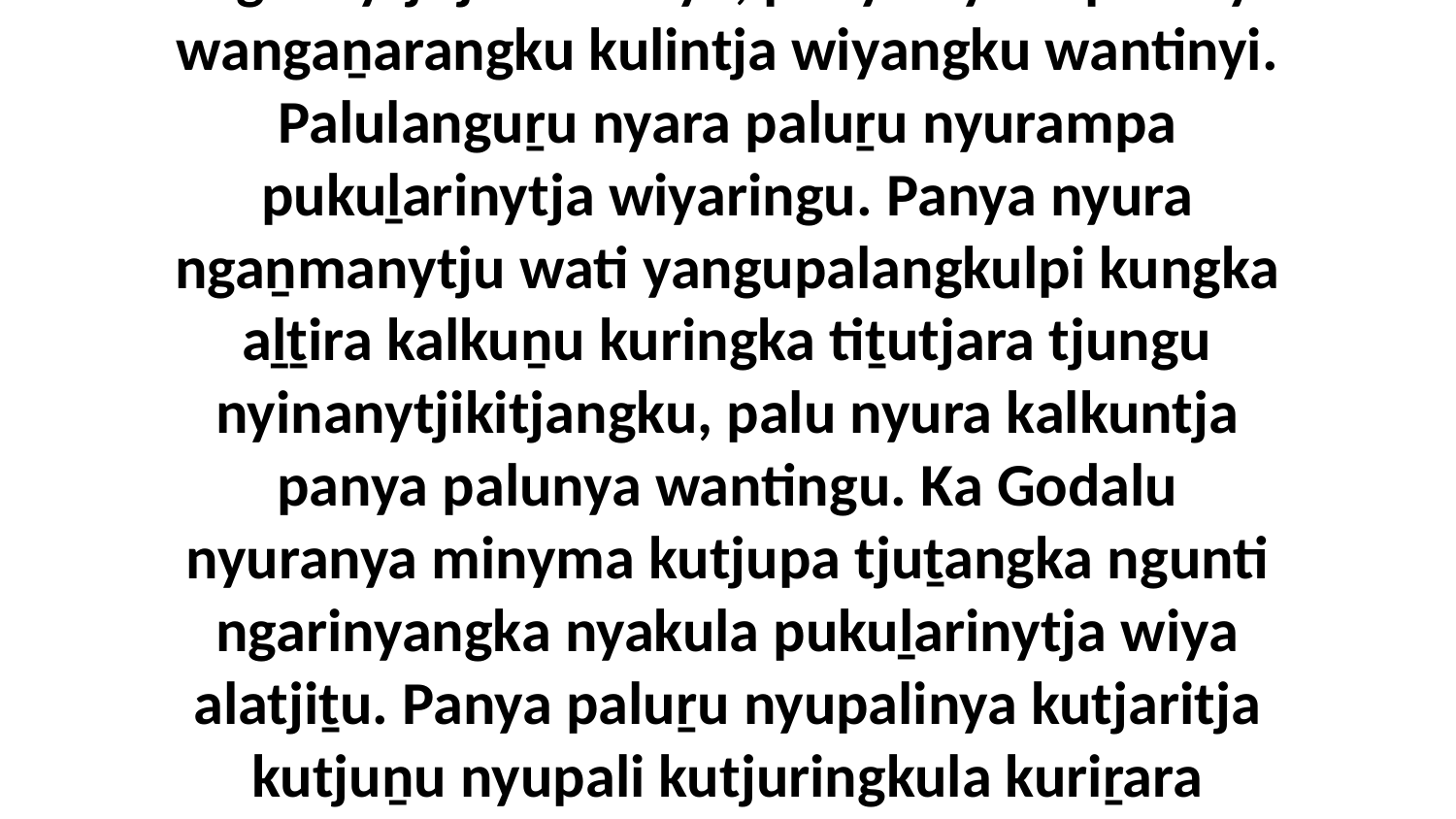

13-16 Kaya wanyu aṉangu tjuṯangku ngapartji kulila! Panya nyura kuwari pukuḻpa nyinanytja wiyaringu panya nyura kuka katira pungkula Godanya ungkunyangka paluṟu nyurampa pukuḻarinytja wiyangku wantinyi. Ka nyura puḻkaṟa ulara iḻanypa puḻka tjutingi Mayatjaku pitjilpangka paluṟu nyurampa ngaḻṯuringkula pukuḻarinytjaku. Palu nyaaku Mayatjalu nyuranya nyakula nyurampa pukuḻarinytja wiya ngaṟanyi nyura ungkunytjitjaku? Wiya, panya nyura palunya wangaṉarangku kulintja wiyangku wantinyi. Palulanguṟu nyara paluṟu nyurampa pukuḻarinytja wiyaringu. Panya nyura ngaṉmanytju wati yangupalangkulpi kungka aḻṯira kalkuṉu kuringka tiṯutjara tjungu nyinanytjikitjangku, palu nyura kalkuntja panya palunya wantingu. Ka Godalu nyuranya minyma kutjupa tjuṯangka ngunti ngarinyangka nyakula pukuḻarinytja wiya alatjiṯu. Panya paluṟu nyupalinya kutjaritja kutjuṉu nyupali kutjuringkula kuriṟara pukuḻpa tjungu nyinanytjaku munu tjitjitjararingkula tjitjingka nintintjaku yaaltjingaṟa Godaku walytja wiṟuṟa nyinanytjaku. Uwa, kulilaya wati tjuṯa! Munuya nyurampa kuri minyma kutjupakitjangku wantikatinytja wiyangku wantima, panya watingku minyma kuri wantikatinyangka Mayatja Godanya pukuḻaripai wiya alatjiṯu. Ka nyura uti nyurampa kuri wantikatiwiyangku rawangku aṯunymaṟa kanyinma mukulyangku.